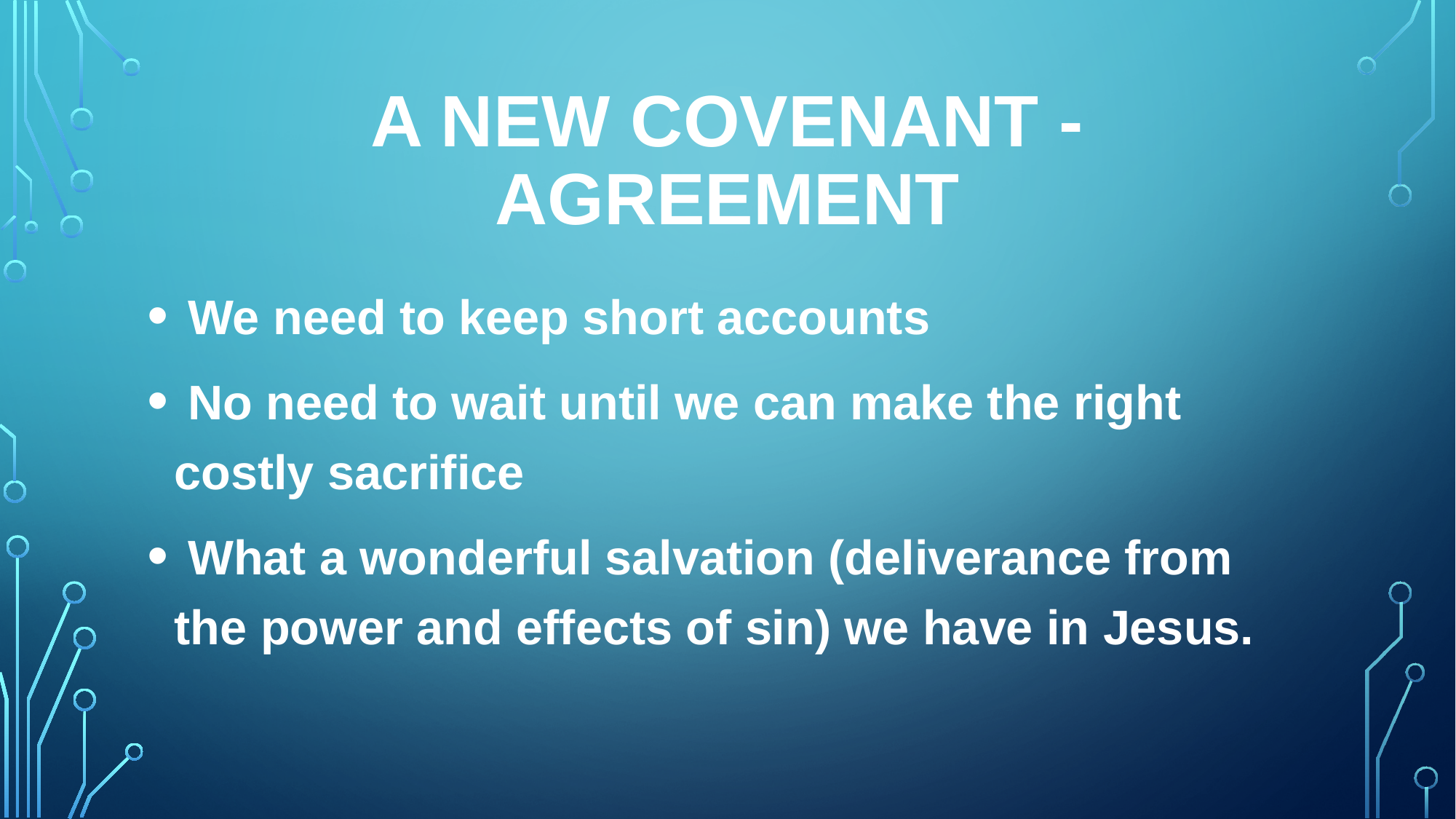

# A New covenant - agreement
 We need to keep short accounts
 No need to wait until we can make the right costly sacrifice
 What a wonderful salvation (deliverance from the power and effects of sin) we have in Jesus.